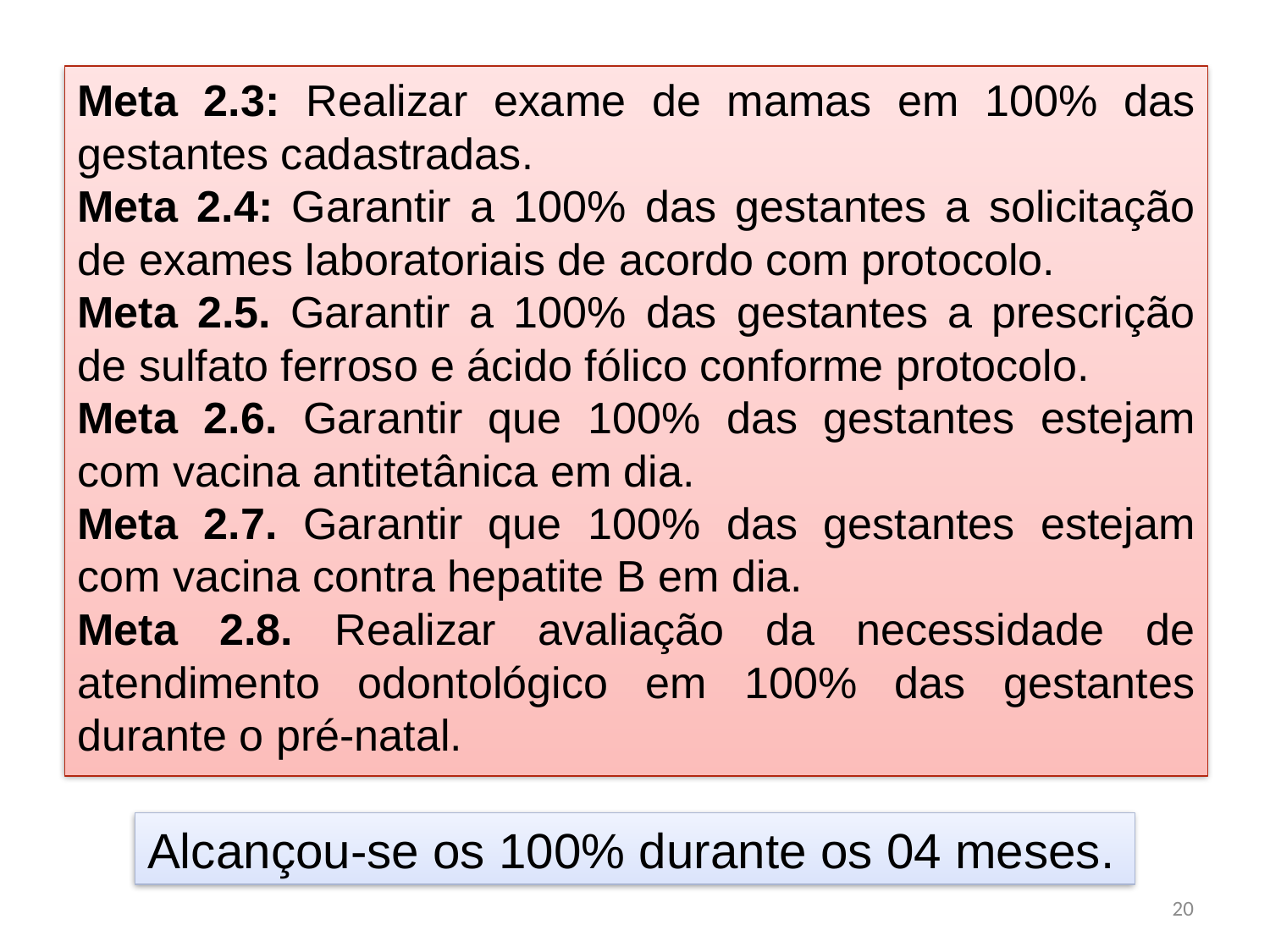

Meta 2.3: Realizar exame de mamas em 100% das gestantes cadastradas.
Meta 2.4: Garantir a 100% das gestantes a solicitação de exames laboratoriais de acordo com protocolo.
Meta 2.5. Garantir a 100% das gestantes a prescrição de sulfato ferroso e ácido fólico conforme protocolo.
Meta 2.6. Garantir que 100% das gestantes estejam com vacina antitetânica em dia.
Meta 2.7. Garantir que 100% das gestantes estejam com vacina contra hepatite B em dia.
Meta 2.8. Realizar avaliação da necessidade de atendimento odontológico em 100% das gestantes durante o pré-natal.

Alcançou-se os 100% durante os 04 meses.
20